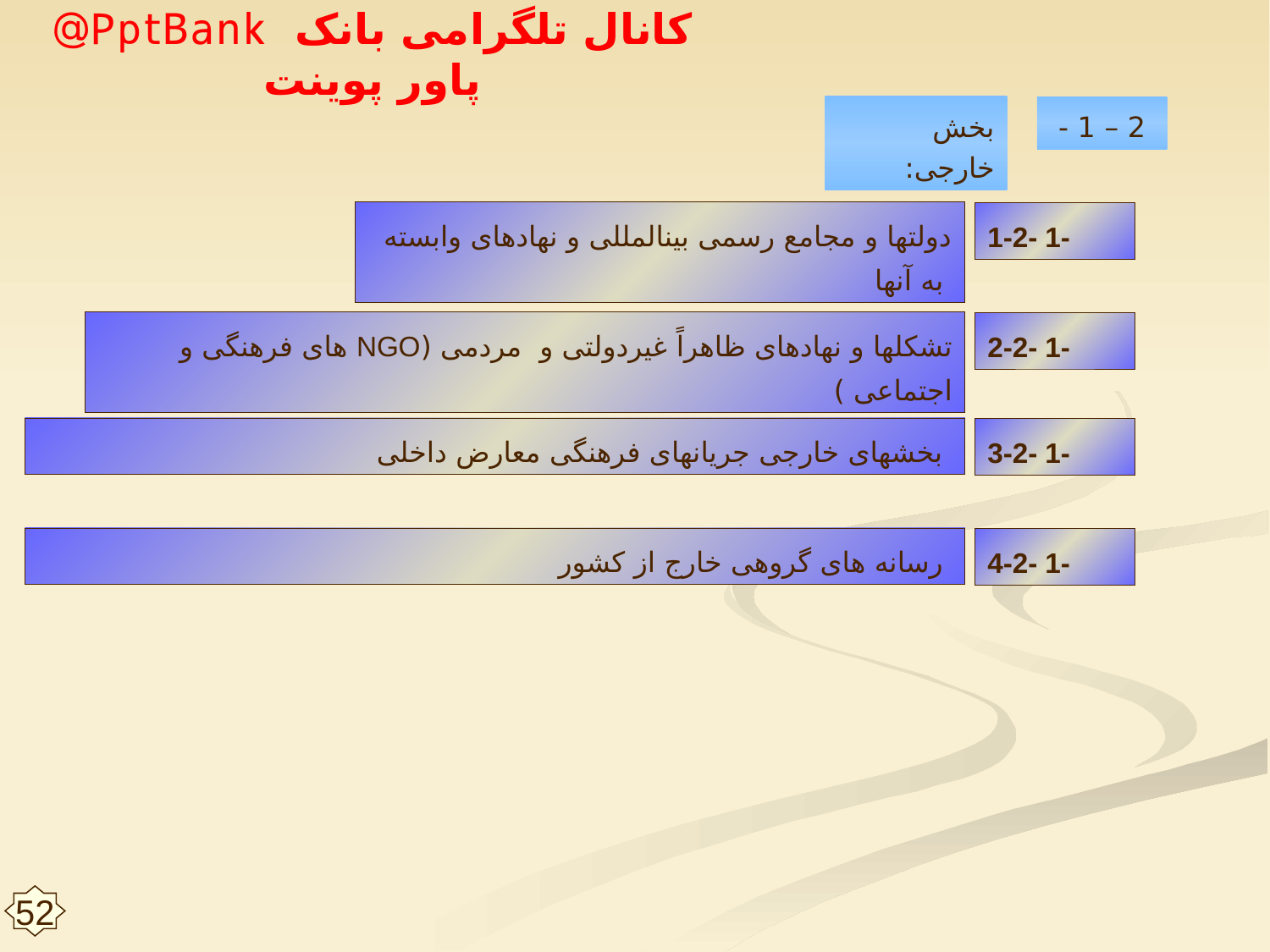

بخش خارجی:
2 – 1 -
دولتها و مجامع رسمى بين‏المللى و نهادهاى وابسته به آنها
1-2- 1-
تشکلها و نهادهای ظاهراً غیردولتی و  مردمی (NGO های فرهنگی و اجتماعی )
2-2- 1-
بخشهای خارجی جریانهای فرهنگی معارض داخلی
3-2- 1-
رسانه های گروهی خارج از کشور
4-2- 1-
52